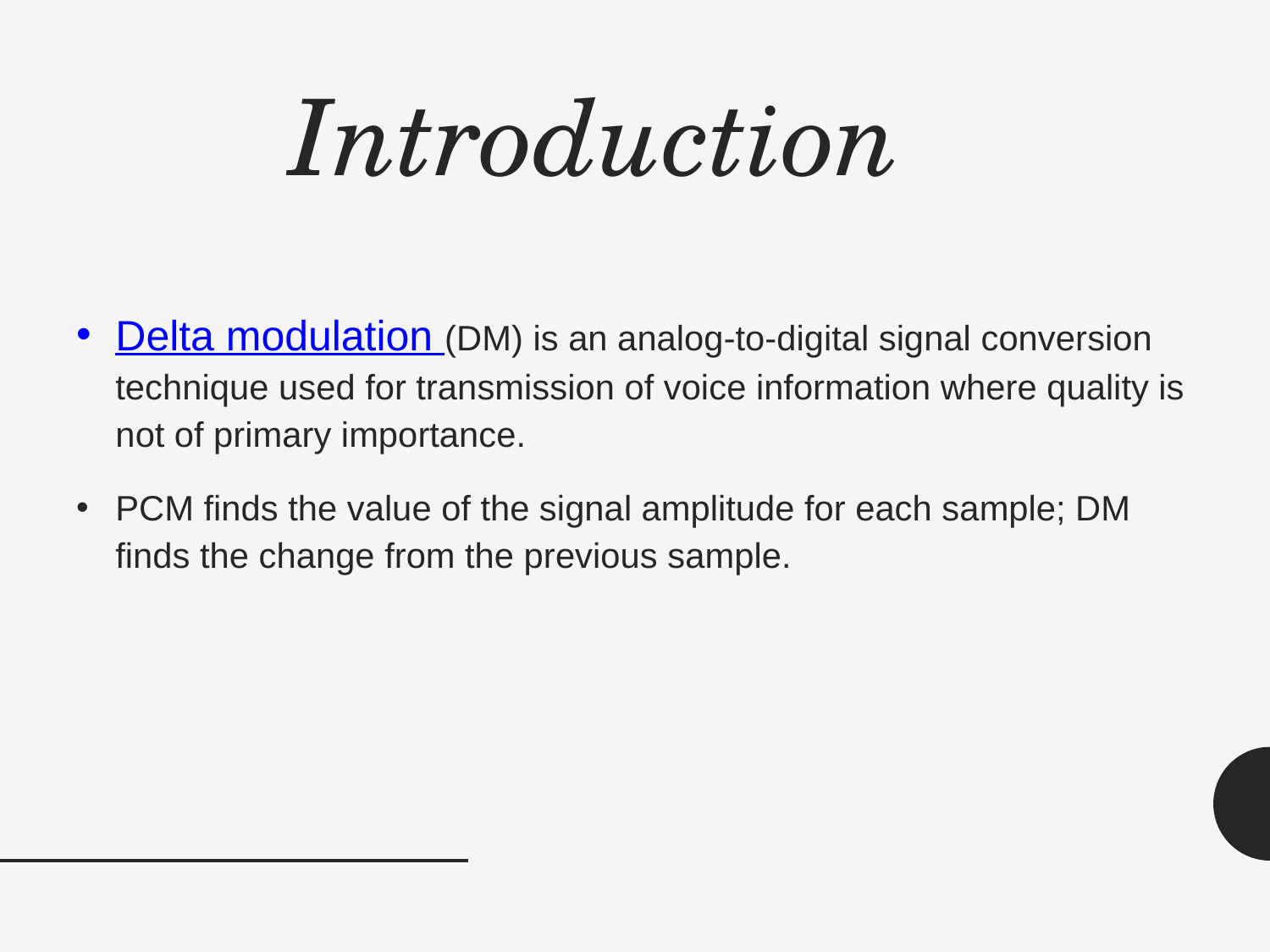

# Introduction
Delta modulation (DM) is an analog-to-digital signal conversion technique used for transmission of voice information where quality is not of primary importance.
PCM finds the value of the signal amplitude for each sample; DM finds the change from the previous sample.